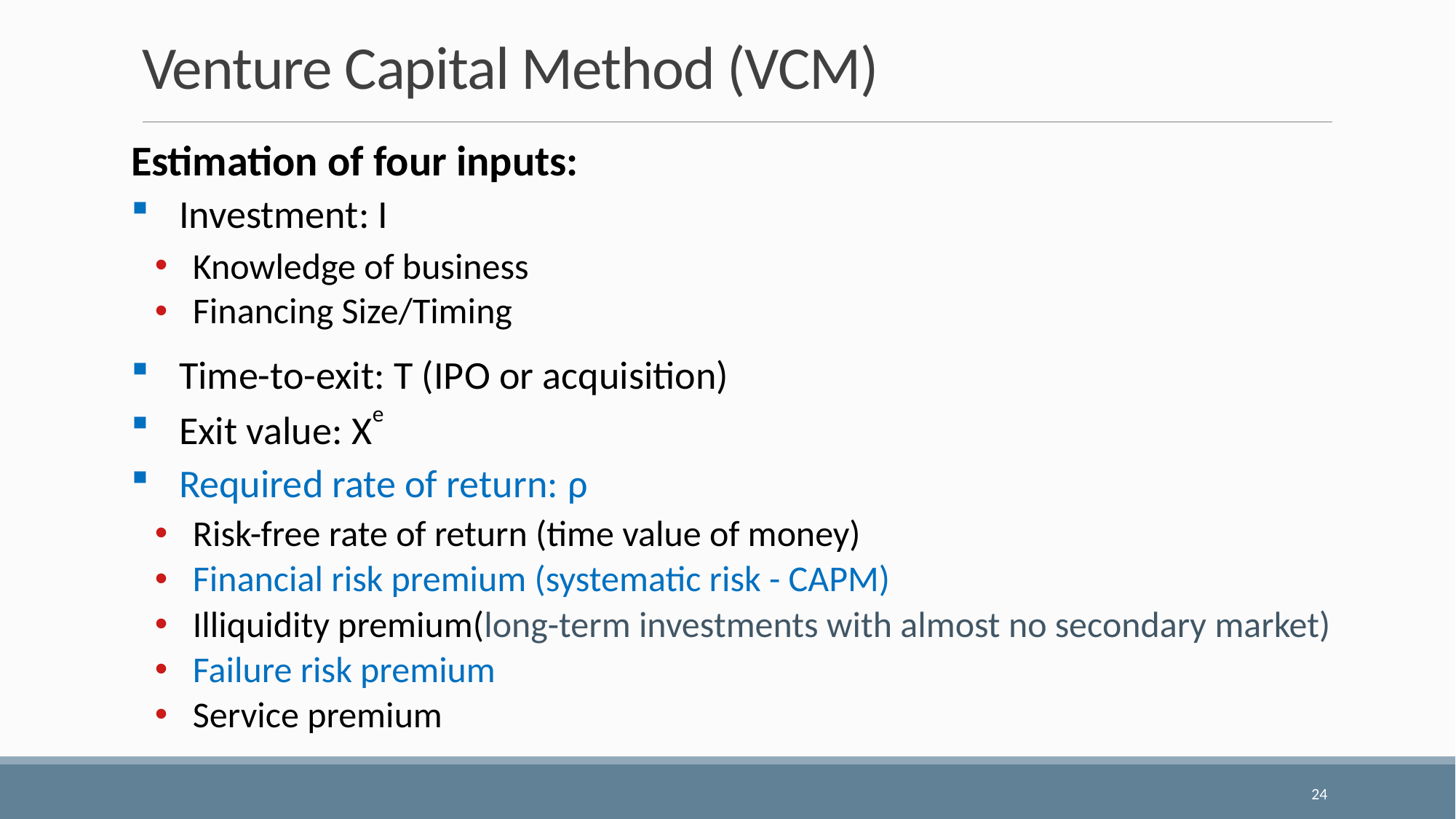

# Venture Capital Method (VCM)
Estimation of four inputs:
Investment: I
Knowledge of business
Financing Size/Timing
Time-to-exit: T (IPO or acquisition)
Exit value: Xe
Required rate of return: ρ
Risk-free rate of return (time value of money)
Financial risk premium (systematic risk - CAPM)
Illiquidity premium(long-term investments with almost no secondary market)
Failure risk premium
Service premium
24